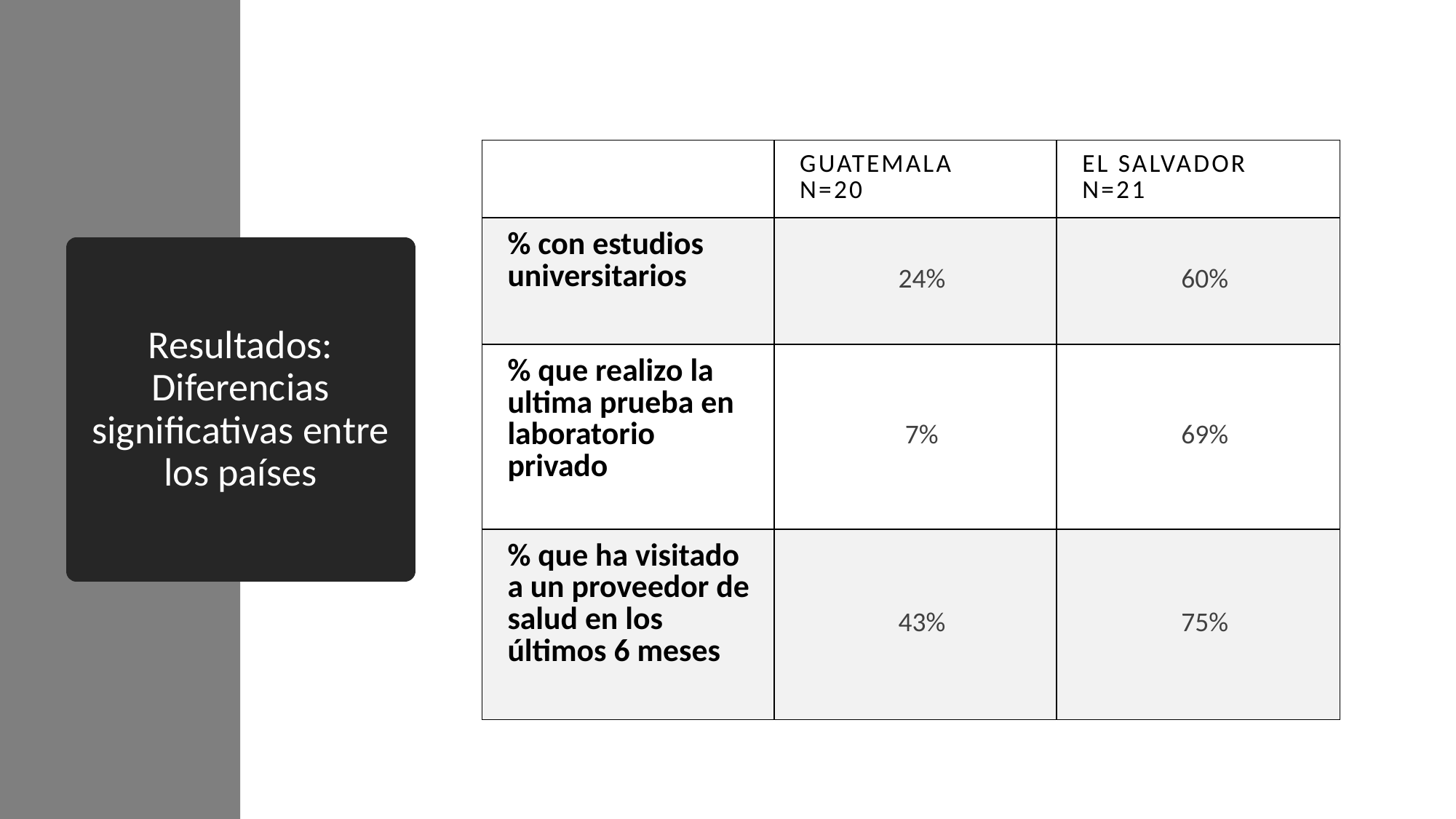

|  | Guatemala N=20 | El Salvador N=21 |
| --- | --- | --- |
| % con estudios universitarios | 24% | 60% |
| % que realizo la ultima prueba en laboratorio privado | 7% | 69% |
| % que ha visitado a un proveedor de salud en los últimos 6 meses | 43% | 75% |
# Resultados: Diferencias significativas entre los países